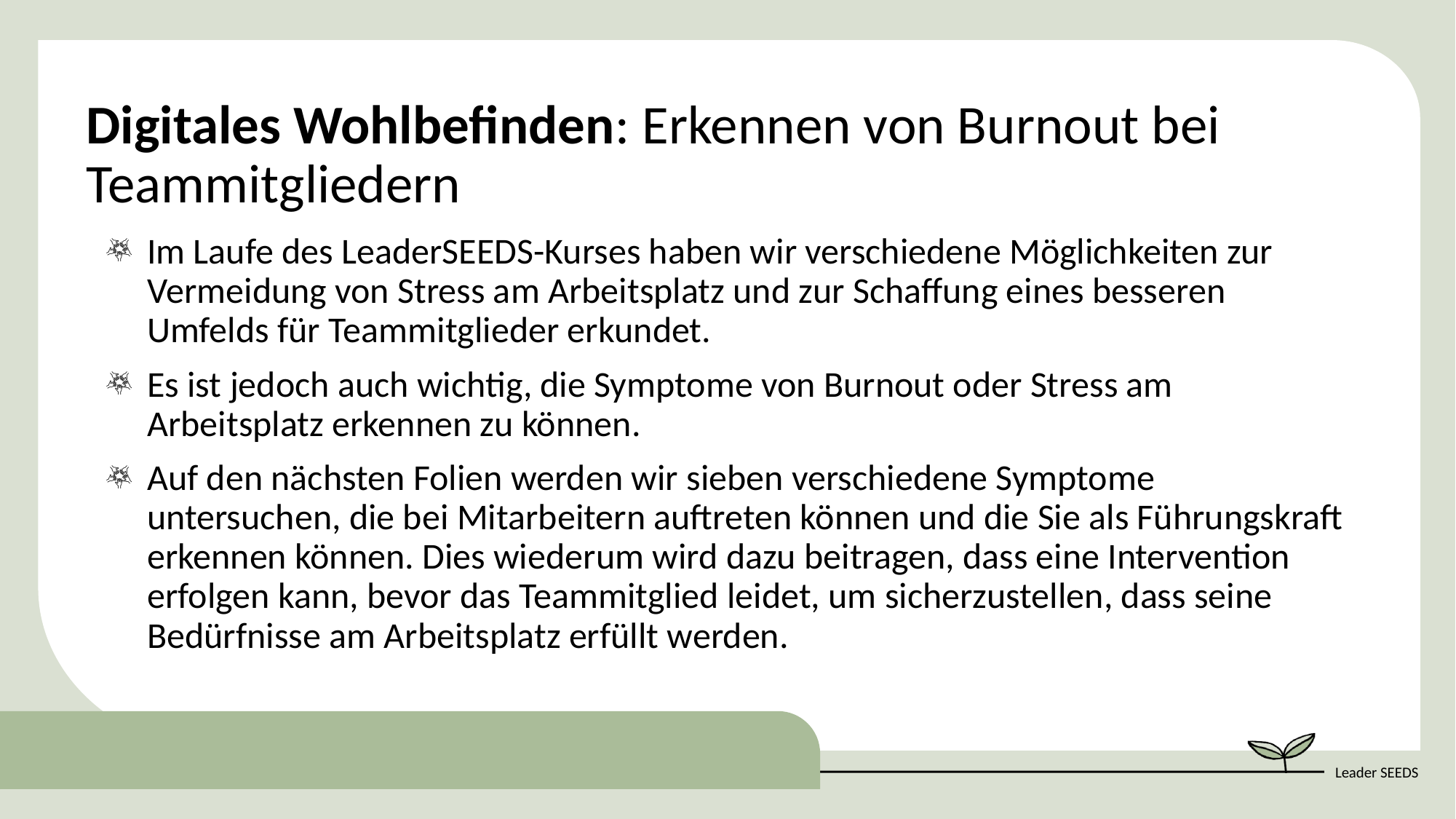

Digitales Wohlbefinden: Erkennen von Burnout bei Teammitgliedern

Im Laufe des LeaderSEEDS-Kurses haben wir verschiedene Möglichkeiten zur Vermeidung von Stress am Arbeitsplatz und zur Schaffung eines besseren Umfelds für Teammitglieder erkundet.
Es ist jedoch auch wichtig, die Symptome von Burnout oder Stress am Arbeitsplatz erkennen zu können.
Auf den nächsten Folien werden wir sieben verschiedene Symptome untersuchen, die bei Mitarbeitern auftreten können und die Sie als Führungskraft erkennen können. Dies wiederum wird dazu beitragen, dass eine Intervention erfolgen kann, bevor das Teammitglied leidet, um sicherzustellen, dass seine Bedürfnisse am Arbeitsplatz erfüllt werden.